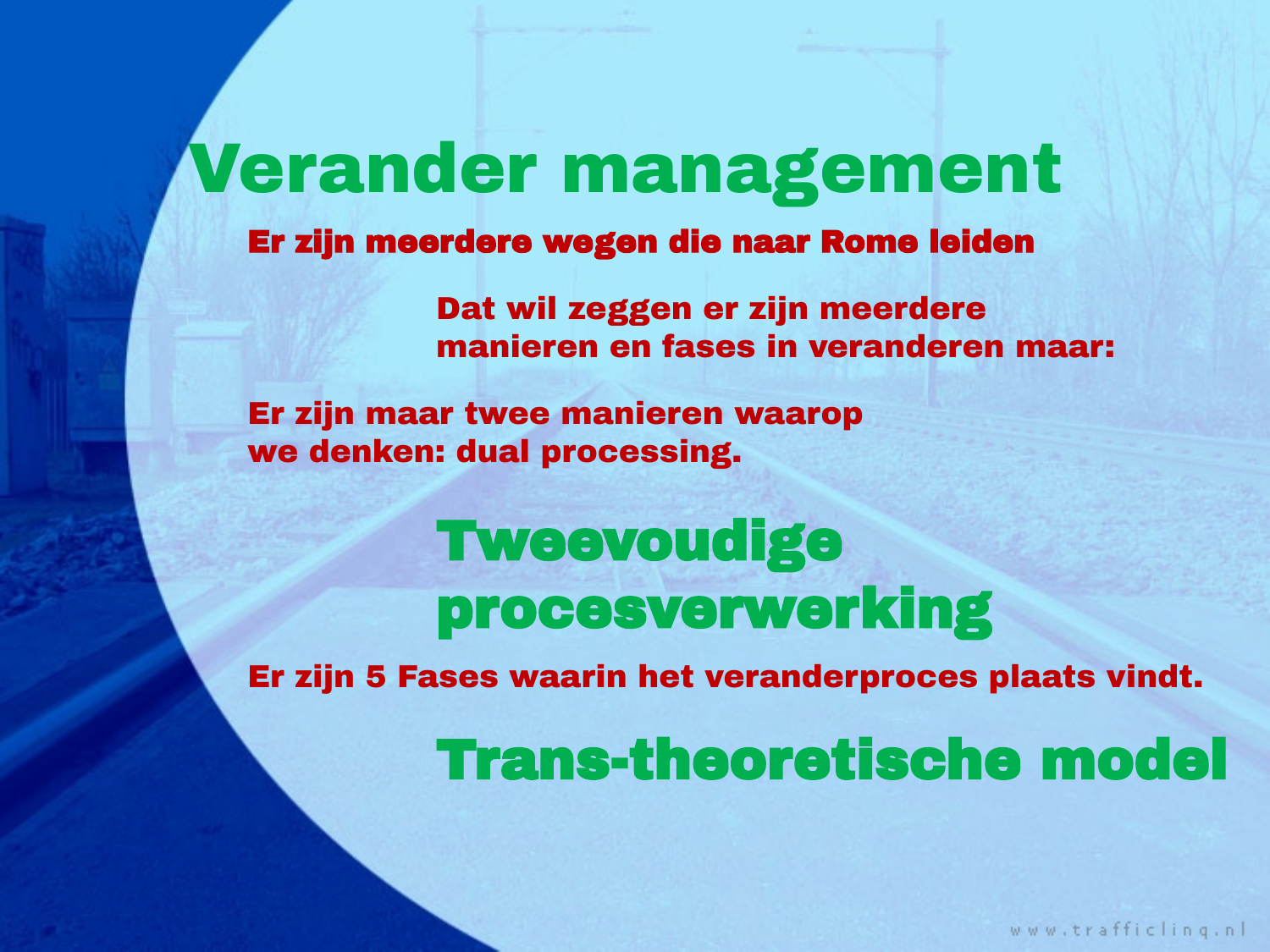

Verander management
Er zijn meerdere wegen die naar Rome leiden
Dat wil zeggen er zijn meerdere manieren en fases in veranderen maar:
Er zijn maar twee manieren waarop we denken: dual processing.
Tweevoudige procesverwerking
Er zijn 5 Fases waarin het veranderproces plaats vindt.
Trans-theoretische model